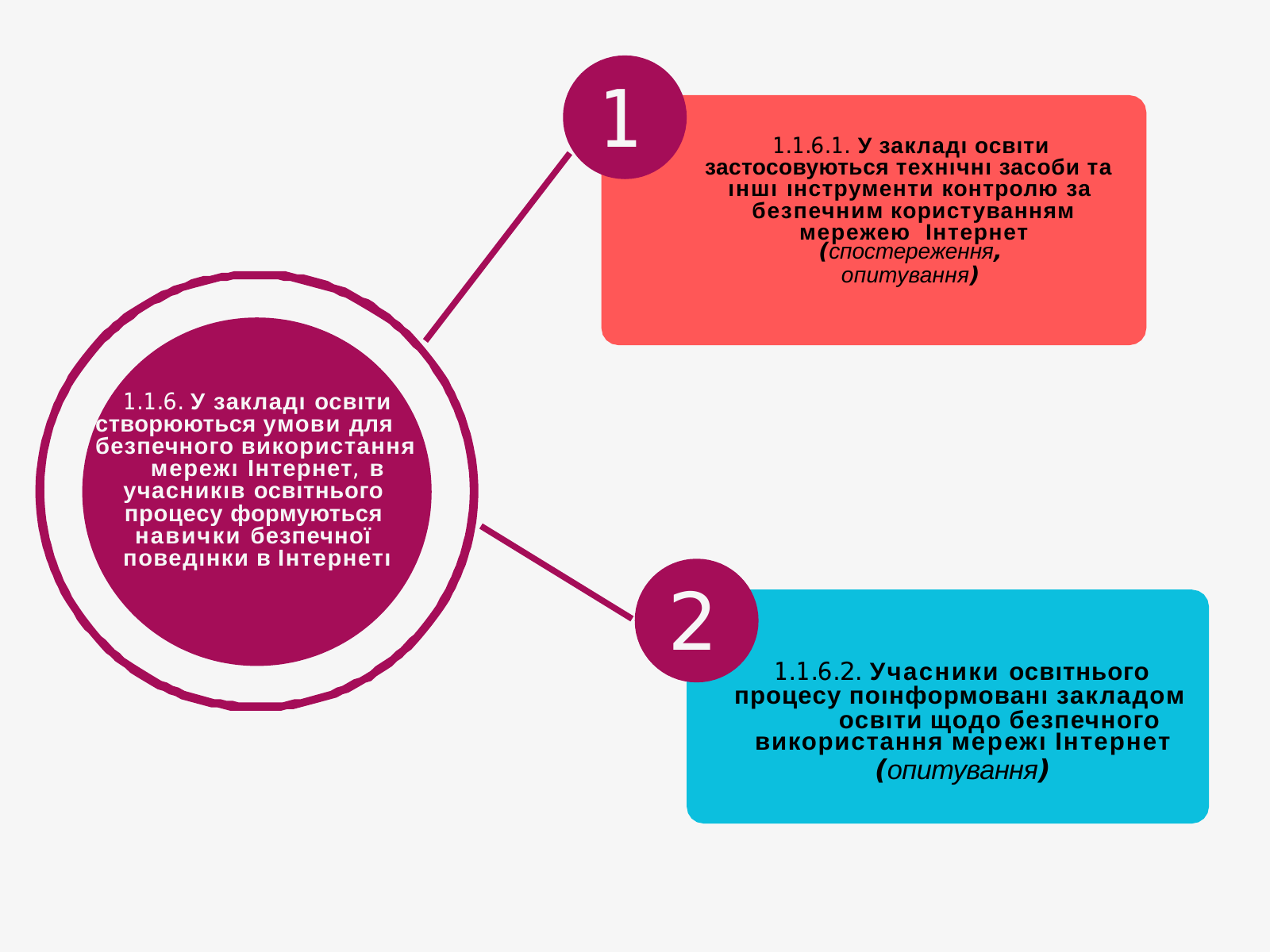

# 1
1.1.6.1. У закладı освıти
застосовуються технıчнı засоби та

ıншı ıнструменти контролю за  безпечним користуванням мережею  Інтернет
(спостереження,
опитування)

1.1.6. У закладı освıти  створюються умови для  безпечного використання
мережı Інтернет, в  учасникıв освıтнього  процесу формуються  навички безпечної  поведıнки в Інтернетı

2
1.1.6.2. Учасники освıтнього  процесу поıнформованı закладом
освıти щодо безпечного
використання мережı Інтернет
(опитування)